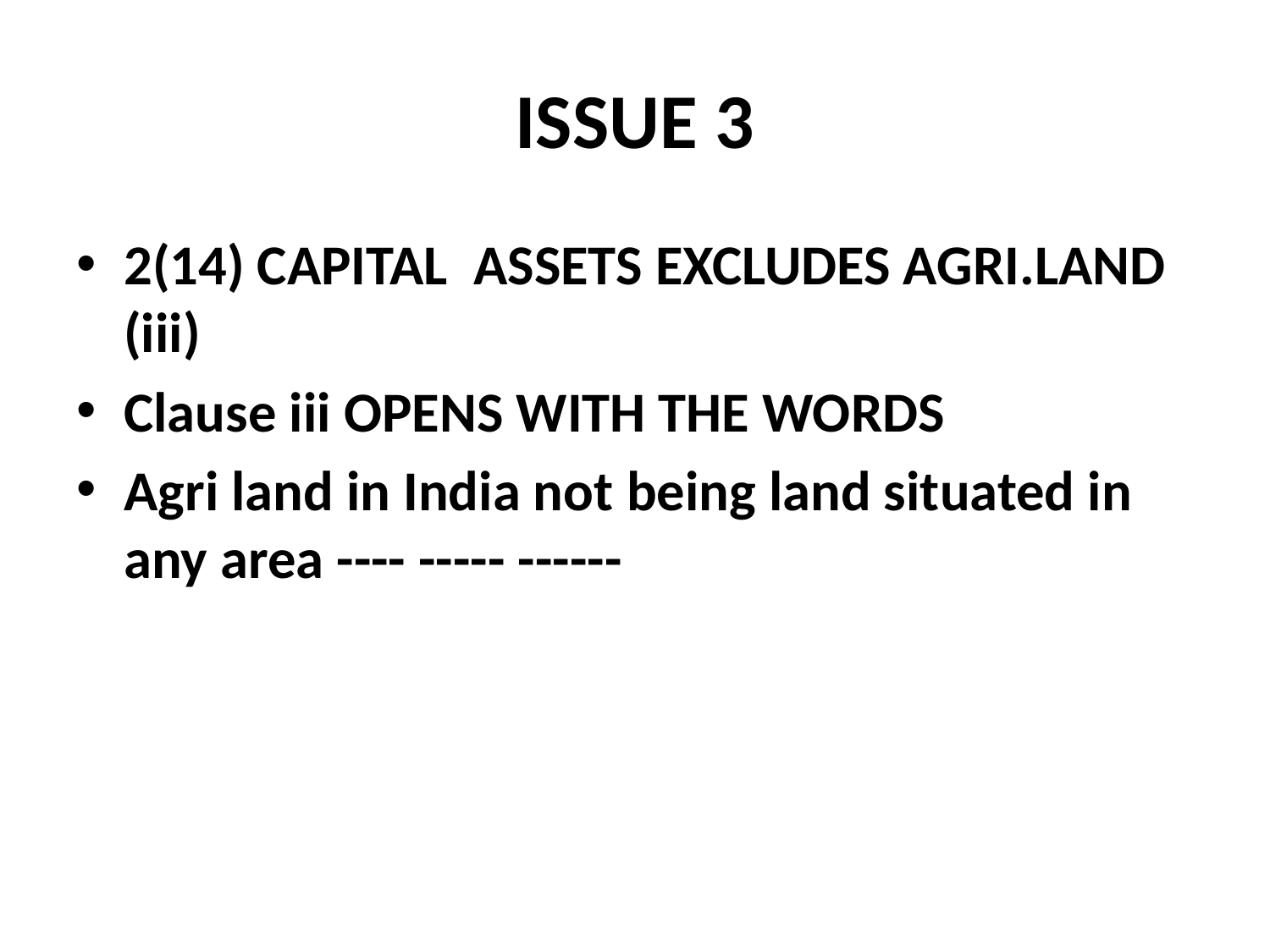

# ISSUE 3
2(14) CAPITAL  ASSETS EXCLUDES AGRI.LAND (iii)
Clause iii OPENS WITH THE WORDS
Agri land in India not being land situated in any area ---- ----- ------